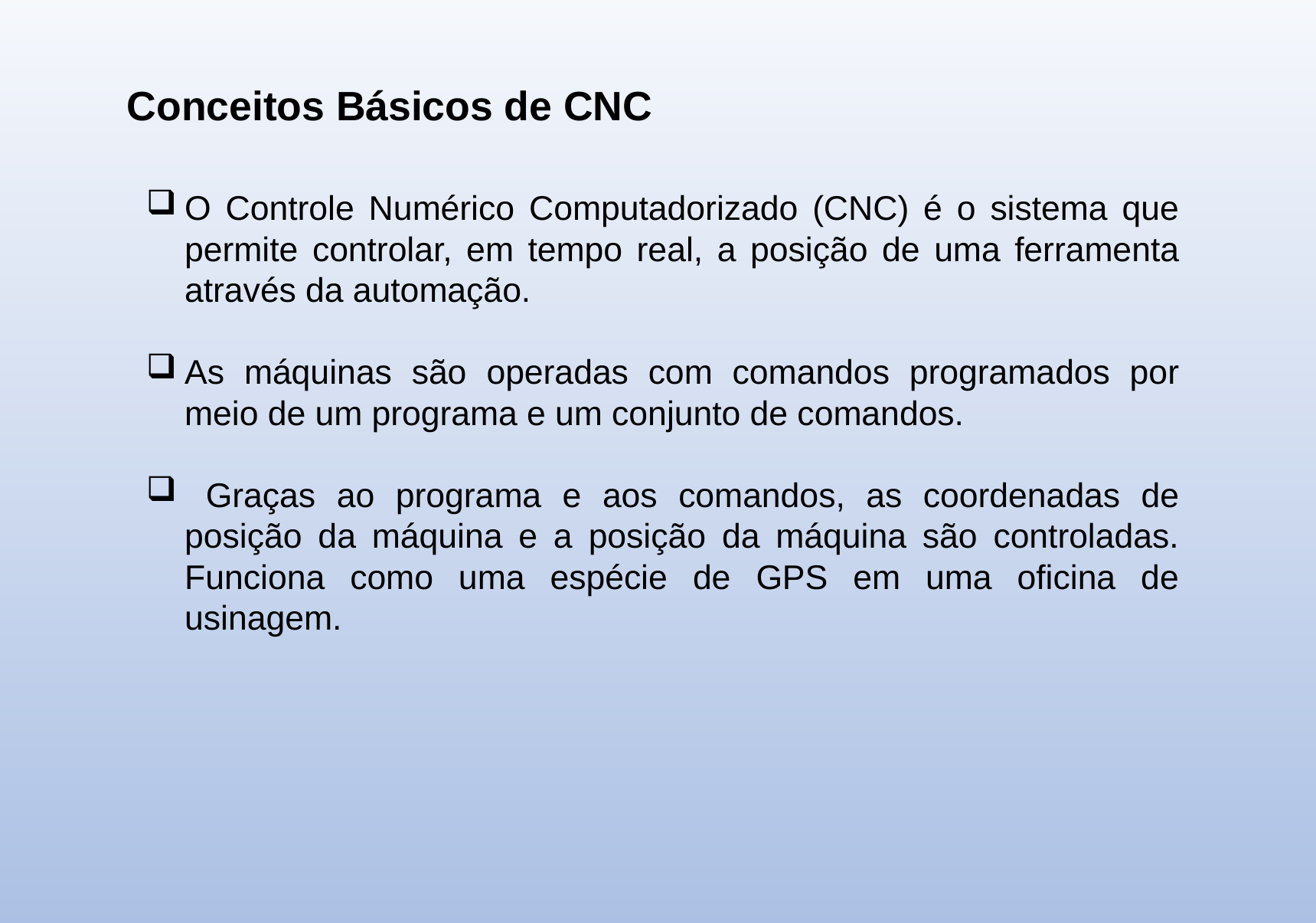

Conceitos Básicos de CNC
O Controle Numérico Computadorizado (CNC) é o sistema que permite controlar, em tempo real, a posição de uma ferramenta através da automação.

As máquinas são operadas com comandos programados por meio de um programa e um conjunto de comandos.

 Graças ao programa e aos comandos, as coordenadas de posição da máquina e a posição da máquina são controladas. Funciona como uma espécie de GPS em uma oficina de usinagem.